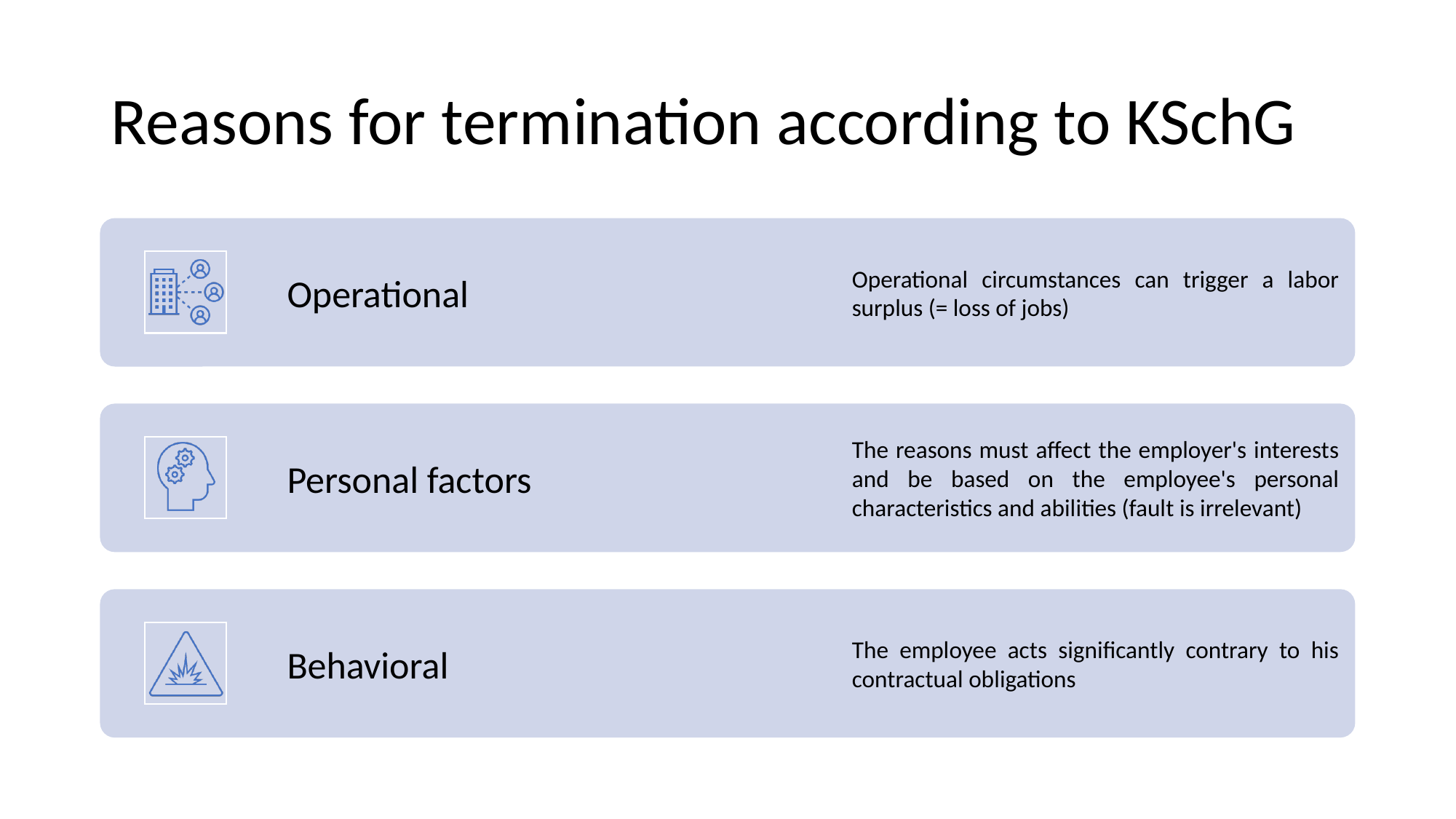

# Reasons for termination according to KSchG
Operational
Operational circumstances can trigger a labor surplus (= loss of jobs)
Personal factors
The reasons must affect the employer's interests and be based on the employee's personal characteristics and abilities (fault is irrelevant)
Behavioral
The employee acts significantly contrary to his contractual obligations